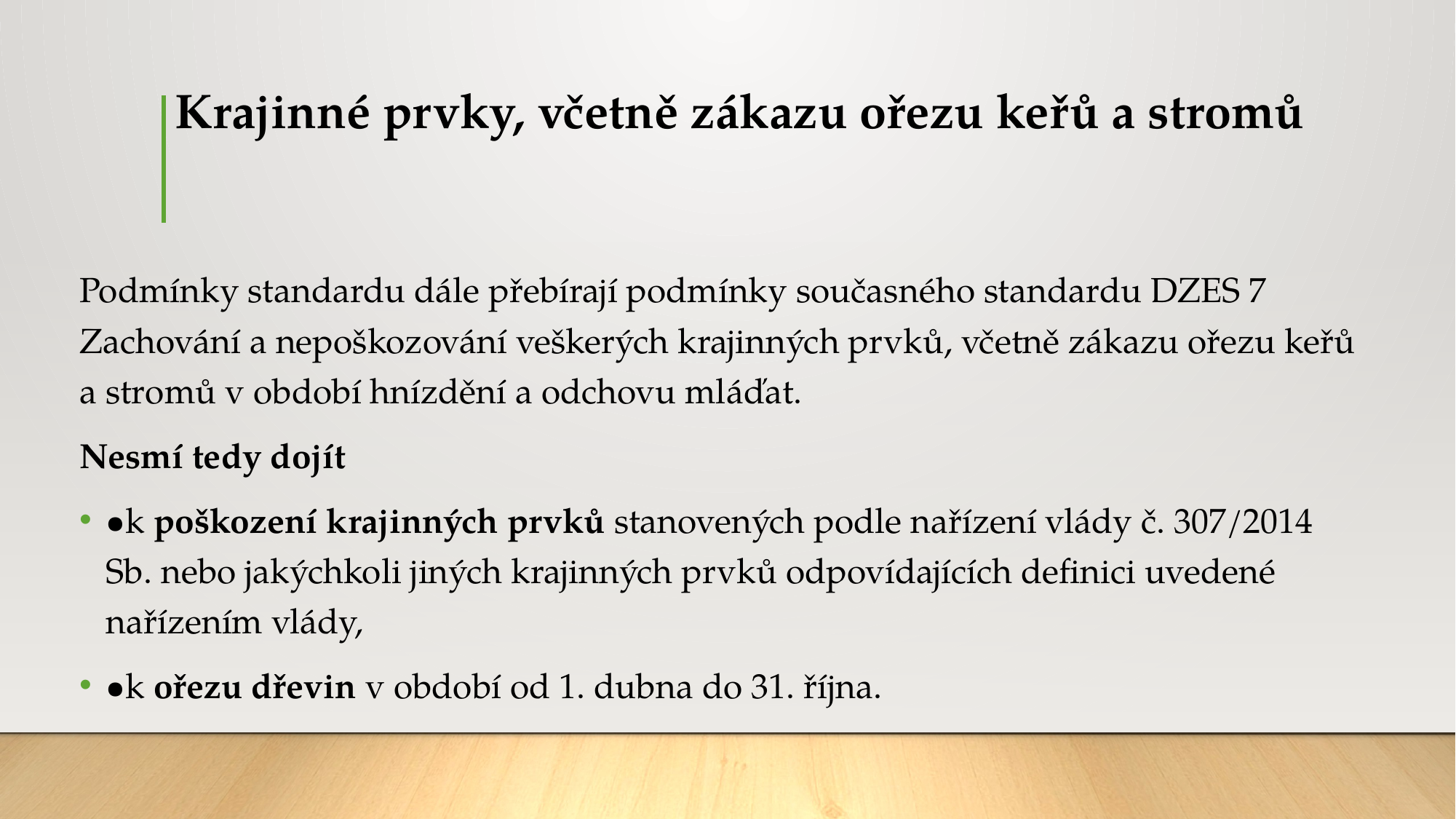

# Krajinné prvky, včetně zákazu ořezu keřů a stromů

Podmínky standardu dále přebírají podmínky současného standardu DZES 7 Zachování a nepoškozování veškerých krajinných prvků, včetně zákazu ořezu keřů a stromů v období hnízdění a odchovu mláďat.
Nesmí tedy dojít
•k poškození krajinných prvků stanovených podle nařízení vlády č. 307/2014 Sb. nebo jakýchkoli jiných krajinných prvků odpovídajících definici uvedené nařízením vlády,
•k ořezu dřevin v období od 1. dubna do 31. října.